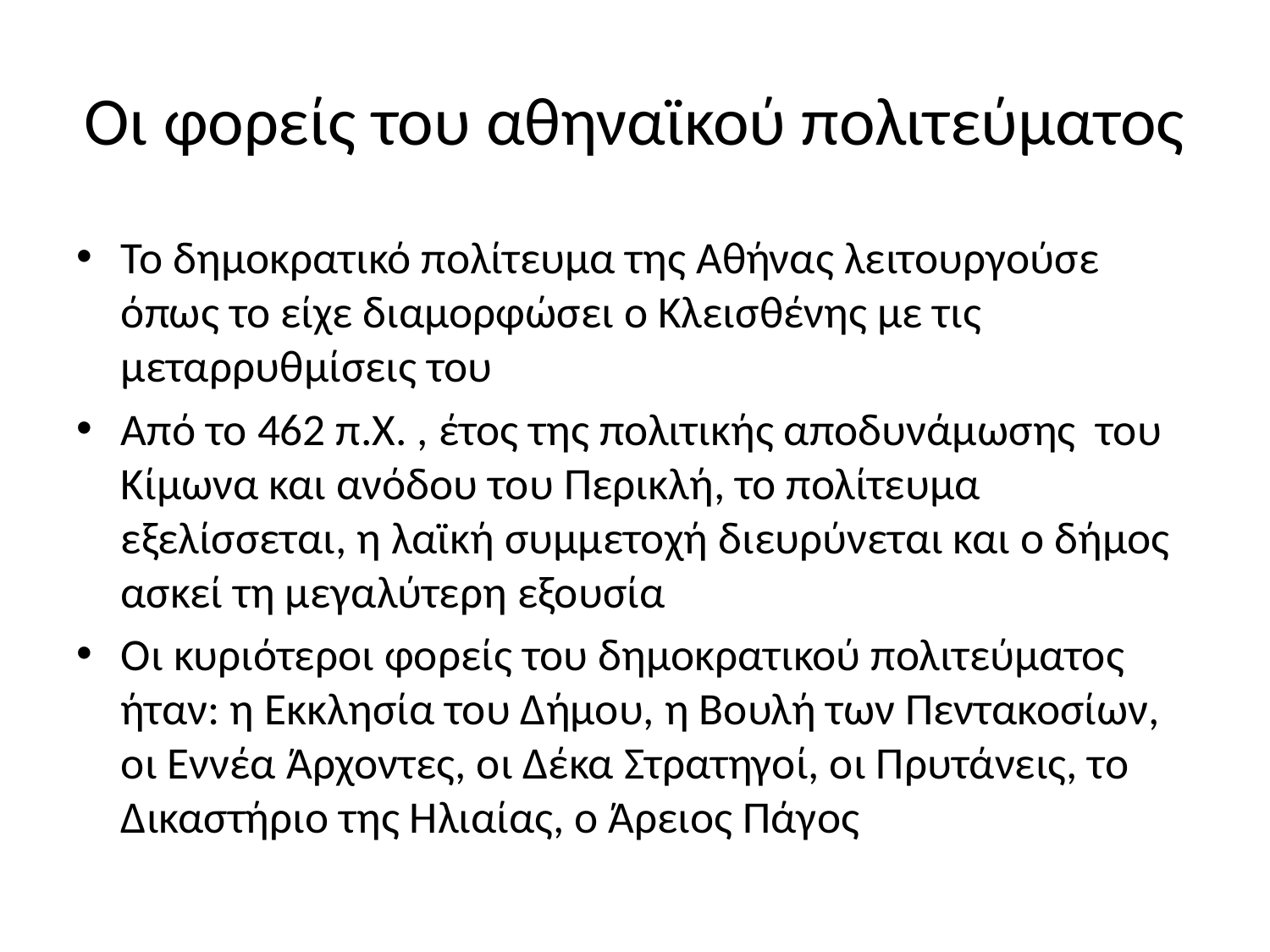

# Οι φορείς του αθηναϊκού πολιτεύματος
Το δημοκρατικό πολίτευμα της Αθήνας λειτουργούσε όπως το είχε διαμορφώσει ο Κλεισθένης με τις μεταρρυθμίσεις του
Από το 462 π.Χ. , έτος της πολιτικής αποδυνάμωσης  του Κίμωνα και ανόδου του Περικλή, το πολίτευμα εξελίσσεται, η λαϊκή συμμετοχή διευρύνεται και ο δήμος ασκεί τη μεγαλύτερη εξουσία
Οι κυριότεροι φορείς του δημοκρατικού πολιτεύματος ήταν: η Εκκλησία του Δήμου, η Βουλή των Πεντακοσίων, οι Εννέα Άρχοντες, οι Δέκα Στρατηγοί, οι Πρυτάνεις, το Δικαστήριο της Ηλιαίας, ο Άρειος Πάγος